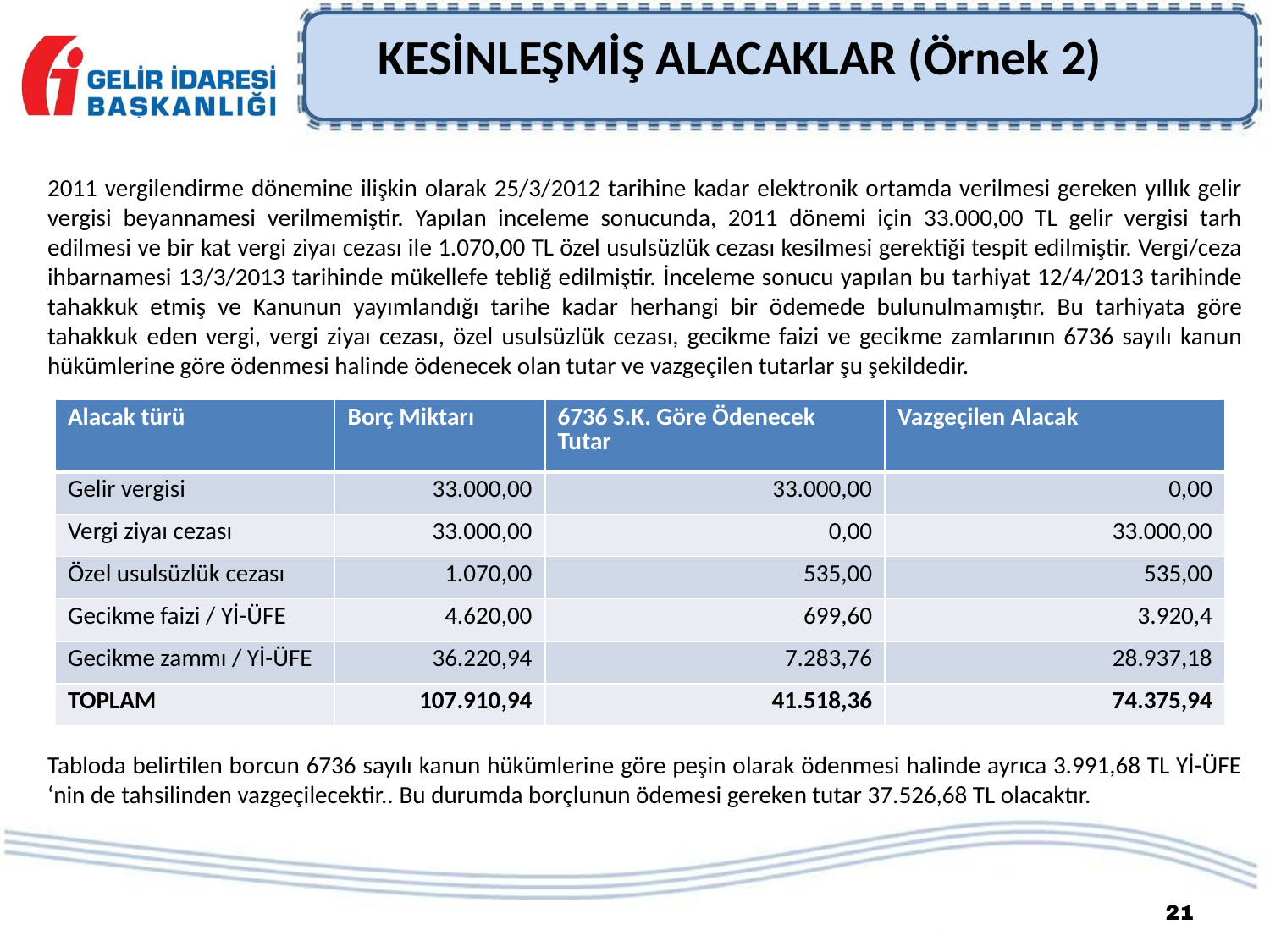

KESİNLEŞMİŞ ALACAKLAR (Örnek 2)
2011 vergilendirme dönemine ilişkin olarak 25/3/2012 tarihine kadar elektronik ortamda verilmesi gereken yıllık gelir vergisi beyannamesi verilmemiştir. Yapılan inceleme sonucunda, 2011 dönemi için 33.000,00 TL gelir vergisi tarh edilmesi ve bir kat vergi ziyaı cezası ile 1.070,00 TL özel usulsüzlük cezası kesilmesi gerektiği tespit edilmiştir. Vergi/ceza ihbarnamesi 13/3/2013 tarihinde mükellefe tebliğ edilmiştir. İnceleme sonucu yapılan bu tarhiyat 12/4/2013 tarihinde tahakkuk etmiş ve Kanunun yayımlandığı tarihe kadar herhangi bir ödemede bulunulmamıştır. Bu tarhiyata göre tahakkuk eden vergi, vergi ziyaı cezası, özel usulsüzlük cezası, gecikme faizi ve gecikme zamlarının 6736 sayılı kanun hükümlerine göre ödenmesi halinde ödenecek olan tutar ve vazgeçilen tutarlar şu şekildedir.
| Alacak türü | Borç Miktarı | 6736 S.K. Göre Ödenecek Tutar | Vazgeçilen Alacak |
| --- | --- | --- | --- |
| Gelir vergisi | 33.000,00 | 33.000,00 | 0,00 |
| Vergi ziyaı cezası | 33.000,00 | 0,00 | 33.000,00 |
| Özel usulsüzlük cezası | 1.070,00 | 535,00 | 535,00 |
| Gecikme faizi / Yİ-ÜFE | 4.620,00 | 699,60 | 3.920,4 |
| Gecikme zammı / Yİ-ÜFE | 36.220,94 | 7.283,76 | 28.937,18 |
| TOPLAM | 107.910,94 | 41.518,36 | 74.375,94 |
Tabloda belirtilen borcun 6736 sayılı kanun hükümlerine göre peşin olarak ödenmesi halinde ayrıca 3.991,68 TL Yİ-ÜFE ‘nin de tahsilinden vazgeçilecektir.. Bu durumda borçlunun ödemesi gereken tutar 37.526,68 TL olacaktır.
21